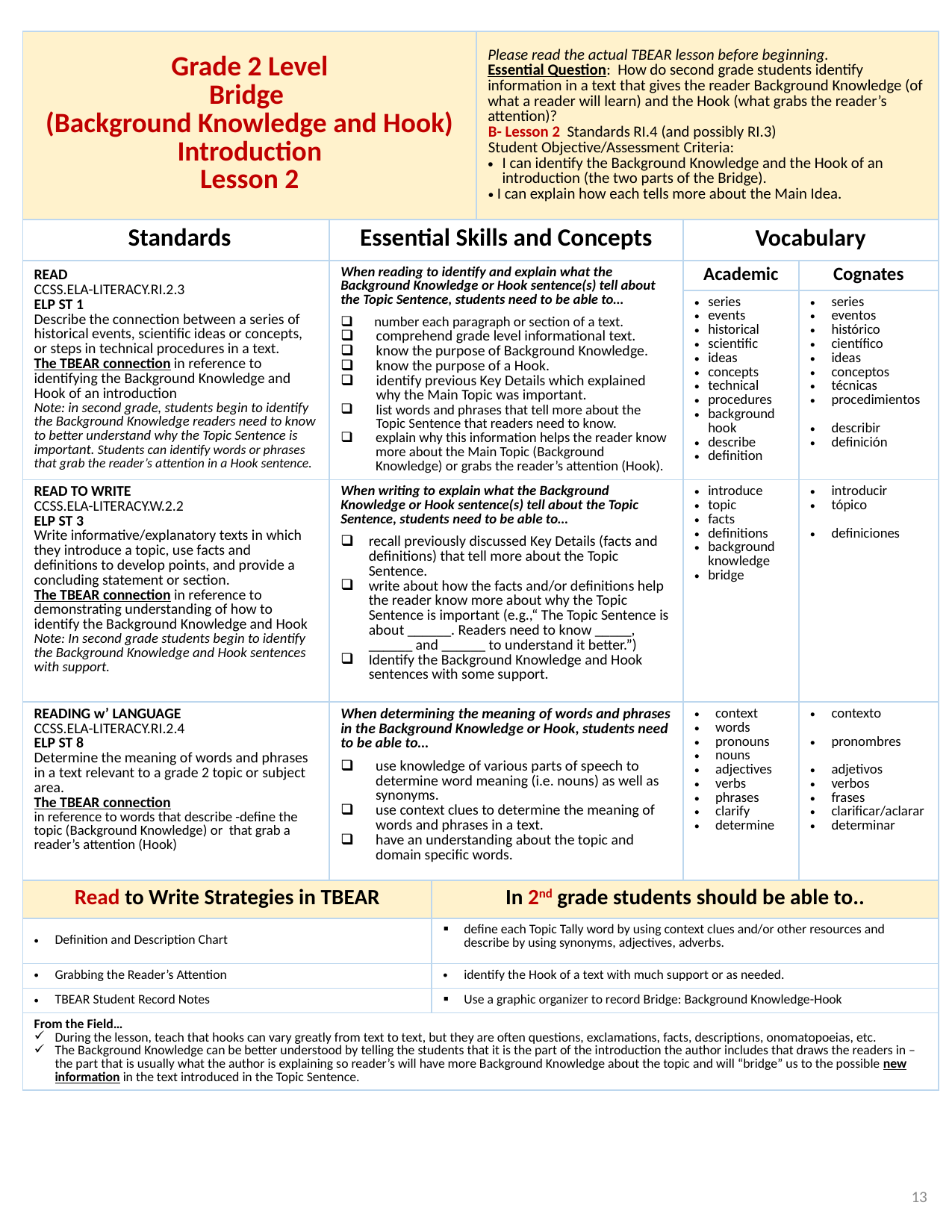

| Grade 2 Level Bridge (Background Knowledge and Hook) Introduction Lesson 2 |  |  | Please read the actual TBEAR lesson before beginning. Essential Question: How do second grade students identify information in a text that gives the reader Background Knowledge (of what a reader will learn) and the Hook (what grabs the reader’s attention)? B- Lesson 2 Standards RI.4 (and possibly RI.3) Student Objective/Assessment Criteria: I can identify the Background Knowledge and the Hook of an introduction (the two parts of the Bridge). I can explain how each tells more about the Main Idea. |  |  |
| --- | --- | --- | --- | --- | --- |
| Standards | Essential Skills and Concepts |  |  | Vocabulary |  |
| READ CCSS.ELA-LITERACY.RI.2.3 ELP ST 1 Describe the connection between a series of historical events, scientific ideas or concepts, or steps in technical procedures in a text. The TBEAR connection in reference to identifying the Background Knowledge and Hook of an introduction Note: in second grade, students begin to identify the Background Knowledge readers need to know to better understand why the Topic Sentence is important. Students can identify words or phrases that grab the reader’s attention in a Hook sentence. | When reading to identify and explain what the Background Knowledge or Hook sentence(s) tell about the Topic Sentence, students need to be able to… number each paragraph or section of a text. comprehend grade level informational text. know the purpose of Background Knowledge. know the purpose of a Hook. identify previous Key Details which explained why the Main Topic was important. list words and phrases that tell more about the Topic Sentence that readers need to know. explain why this information helps the reader know more about the Main Topic (Background Knowledge) or grabs the reader’s attention (Hook). |  |  | Academic | Cognates |
|  |  |  |  | series events historical scientific ideas concepts technical procedures background hook describe definition | series eventos histórico científico ideas conceptos técnicas procedimientos describir definición |
| READ TO WRITE CCSS.ELA-LITERACY.W.2.2 ELP ST 3 Write informative/explanatory texts in which they introduce a topic, use facts and definitions to develop points, and provide a concluding statement or section. The TBEAR connection in reference to demonstrating understanding of how to identify the Background Knowledge and Hook Note: In second grade students begin to identify the Background Knowledge and Hook sentences with support. | When writing to explain what the Background Knowledge or Hook sentence(s) tell about the Topic Sentence, students need to be able to… recall previously discussed Key Details (facts and definitions) that tell more about the Topic Sentence. write about how the facts and/or definitions help the reader know more about why the Topic Sentence is important (e.g.,“ The Topic Sentence is about \_\_\_\_\_\_. Readers need to know \_\_\_\_\_, \_\_\_\_\_\_ and \_\_\_\_\_\_ to understand it better.”) Identify the Background Knowledge and Hook sentences with some support. |  |  | introduce topic facts definitions background knowledge bridge | introducir tópico definiciones |
| READING w’ LANGUAGE CCSS.ELA-LITERACY.RI.2.4 ELP ST 8 Determine the meaning of words and phrases in a text relevant to a grade 2 topic or subject area. The TBEAR connection in reference to words that describe -define the topic (Background Knowledge) or that grab a reader’s attention (Hook) | When determining the meaning of words and phrases in the Background Knowledge or Hook, students need to be able to… use knowledge of various parts of speech to determine word meaning (i.e. nouns) as well as synonyms. use context clues to determine the meaning of words and phrases in a text. have an understanding about the topic and domain specific words. |  |  | context words pronouns nouns adjectives verbs phrases clarify determine | contexto pronombres adjetivos verbos frases clarificar/aclarar determinar |
| Read to Write Strategies in TBEAR |  | In 2nd grade students should be able to.. |  |  |  |
| Definition and Description Chart |  | define each Topic Tally word by using context clues and/or other resources and describe by using synonyms, adjectives, adverbs. |  |  |  |
| Grabbing the Reader’s Attention |  | identify the Hook of a text with much support or as needed. |  |  |  |
| TBEAR Student Record Notes |  | Use a graphic organizer to record Bridge: Background Knowledge-Hook |  |  |  |
| From the Field… During the lesson, teach that hooks can vary greatly from text to text, but they are often questions, exclamations, facts, descriptions, onomatopoeias, etc. The Background Knowledge can be better understood by telling the students that it is the part of the introduction the author includes that draws the readers in – the part that is usually what the author is explaining so reader’s will have more Background Knowledge about the topic and will “bridge” us to the possible new information in the text introduced in the Topic Sentence. |  |  |  |  |  |
13